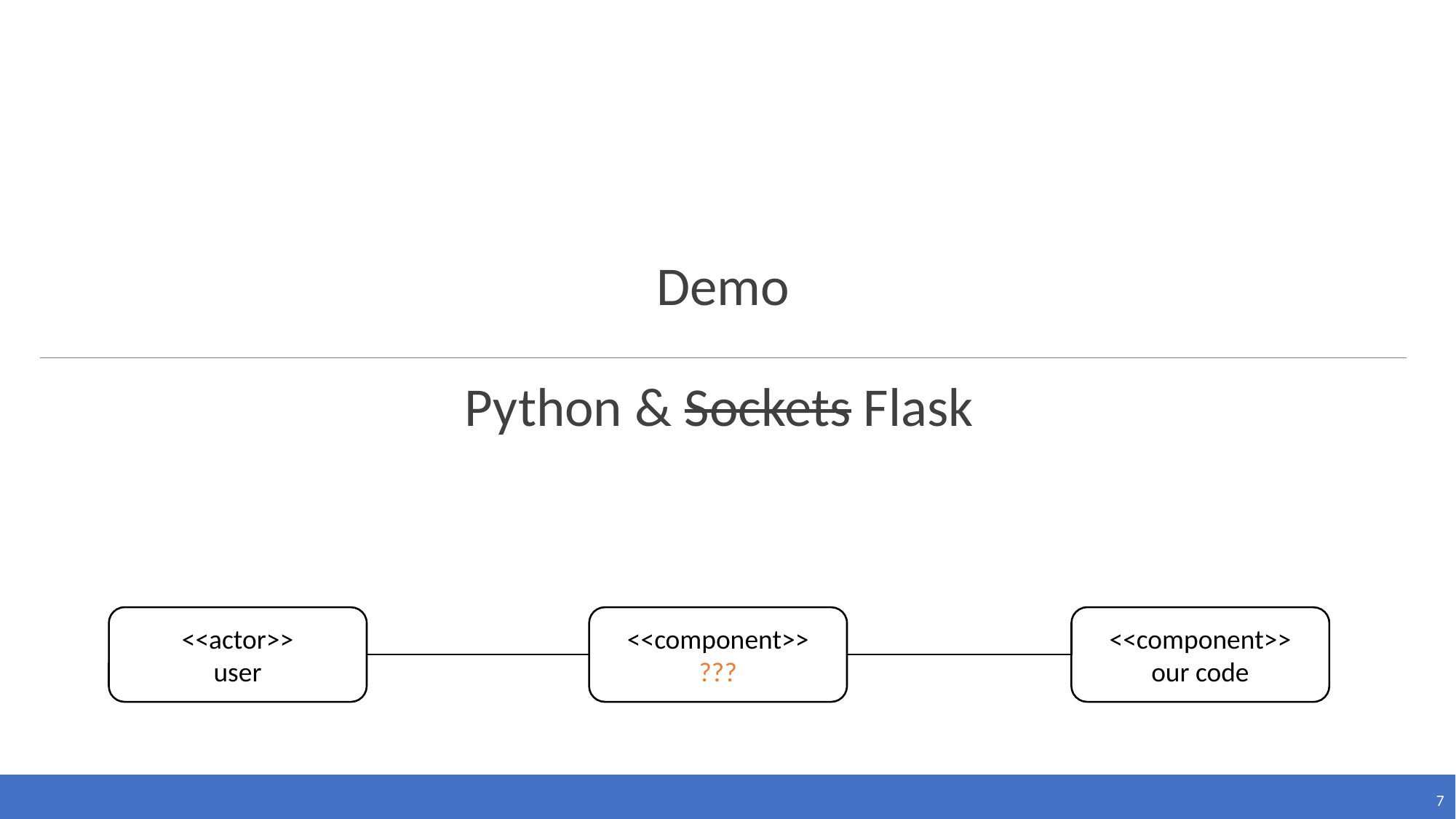

Demo
Python & Sockets Flask
<<actor>>
user
<<component>>
???
<<component>>
our code
7